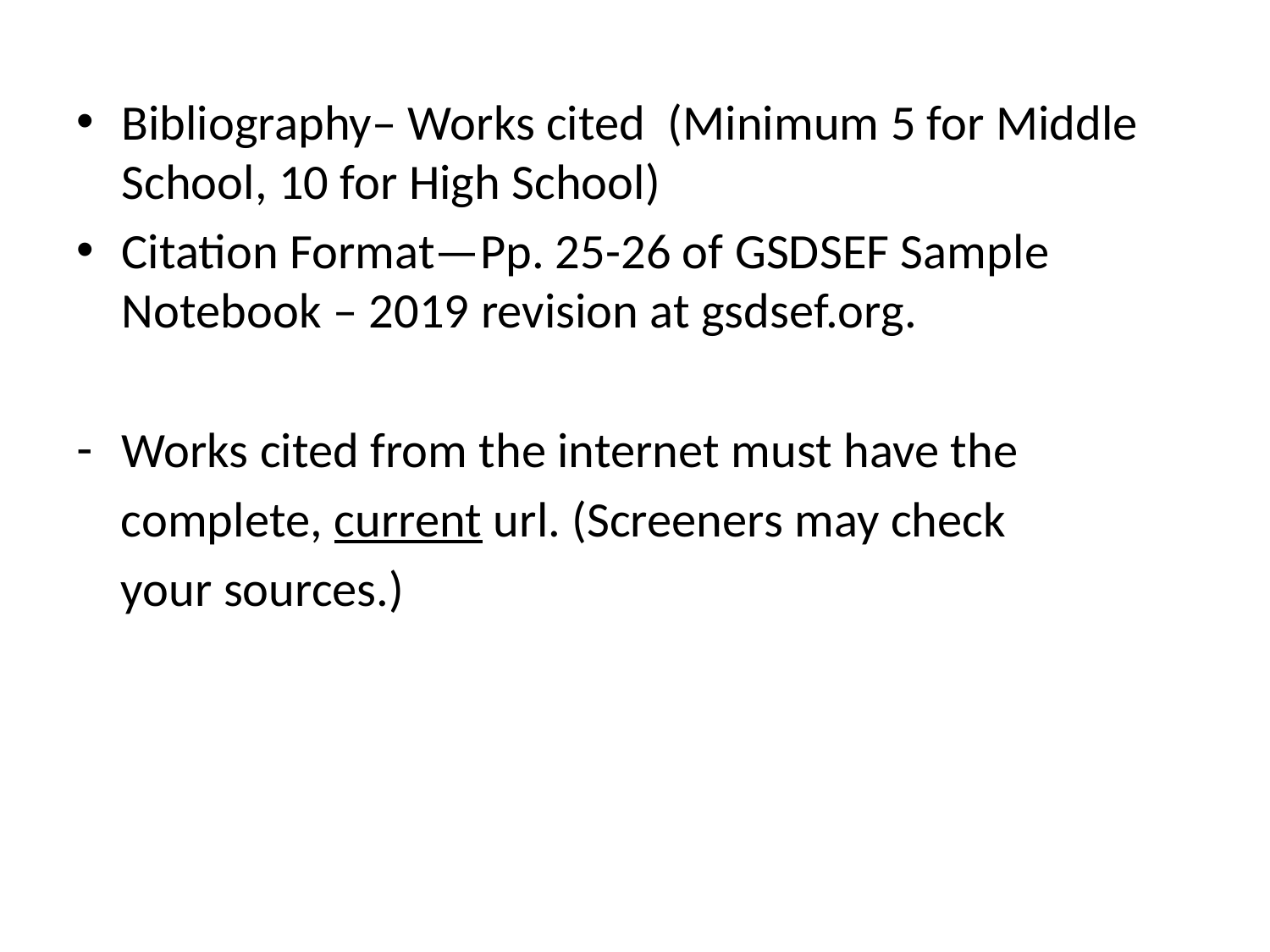

Bibliography– Works cited  (Minimum 5 for Middle School, 10 for High School)
Citation Format—Pp. 25-26 of GSDSEF Sample Notebook – 2019 revision at gsdsef.org.

Works cited from the internet must have the
    complete, current url. (Screeners may check
    your sources.)